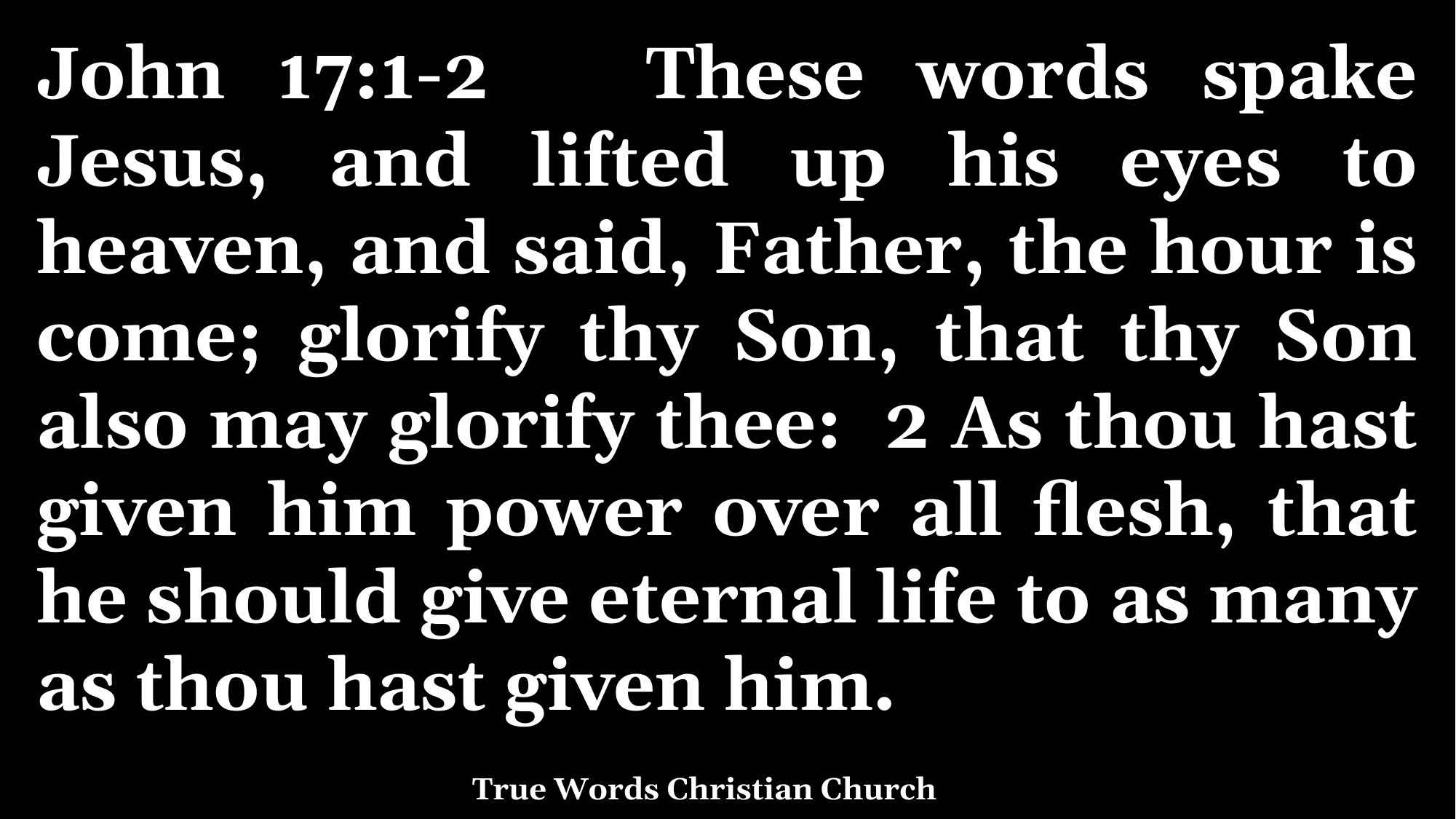

John 17:1-2   These words spake Jesus, and lifted up his eyes to heaven, and said, Father, the hour is come; glorify thy Son, that thy Son also may glorify thee:  2 As thou hast given him power over all flesh, that he should give eternal life to as many as thou hast given him.
True Words Christian Church